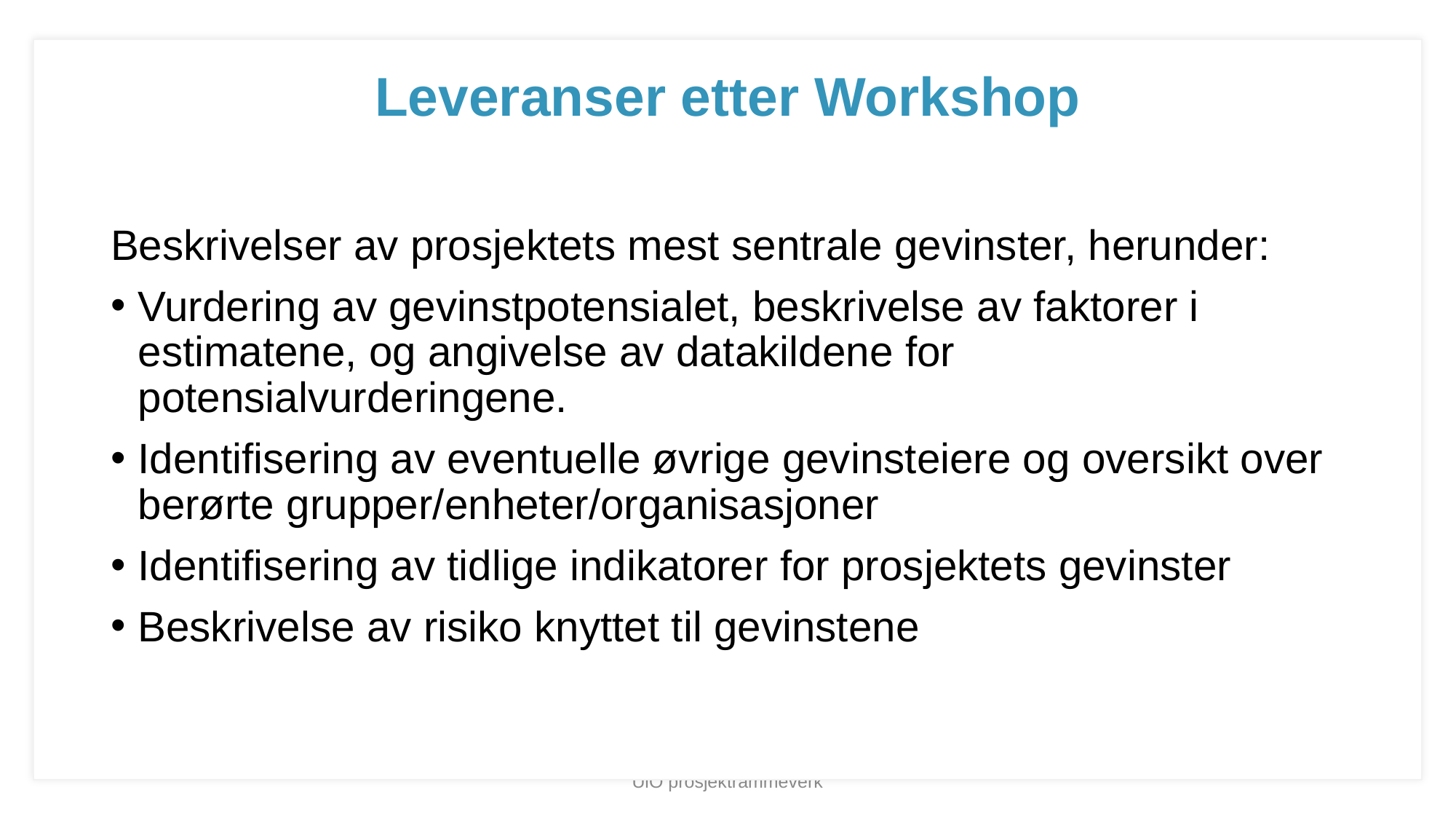

Leveranser etter Workshop

Beskrivelser av prosjektets mest sentrale gevinster, herunder:
Vurdering av gevinstpotensialet, beskrivelse av faktorer i estimatene, og angivelse av datakildene for potensialvurderingene.
Identifisering av eventuelle øvrige gevinsteiere og oversikt over berørte grupper/enheter/organisasjoner
Identifisering av tidlige indikatorer for prosjektets gevinster
Beskrivelse av risiko knyttet til gevinstene

UiO prosjektrammeverk